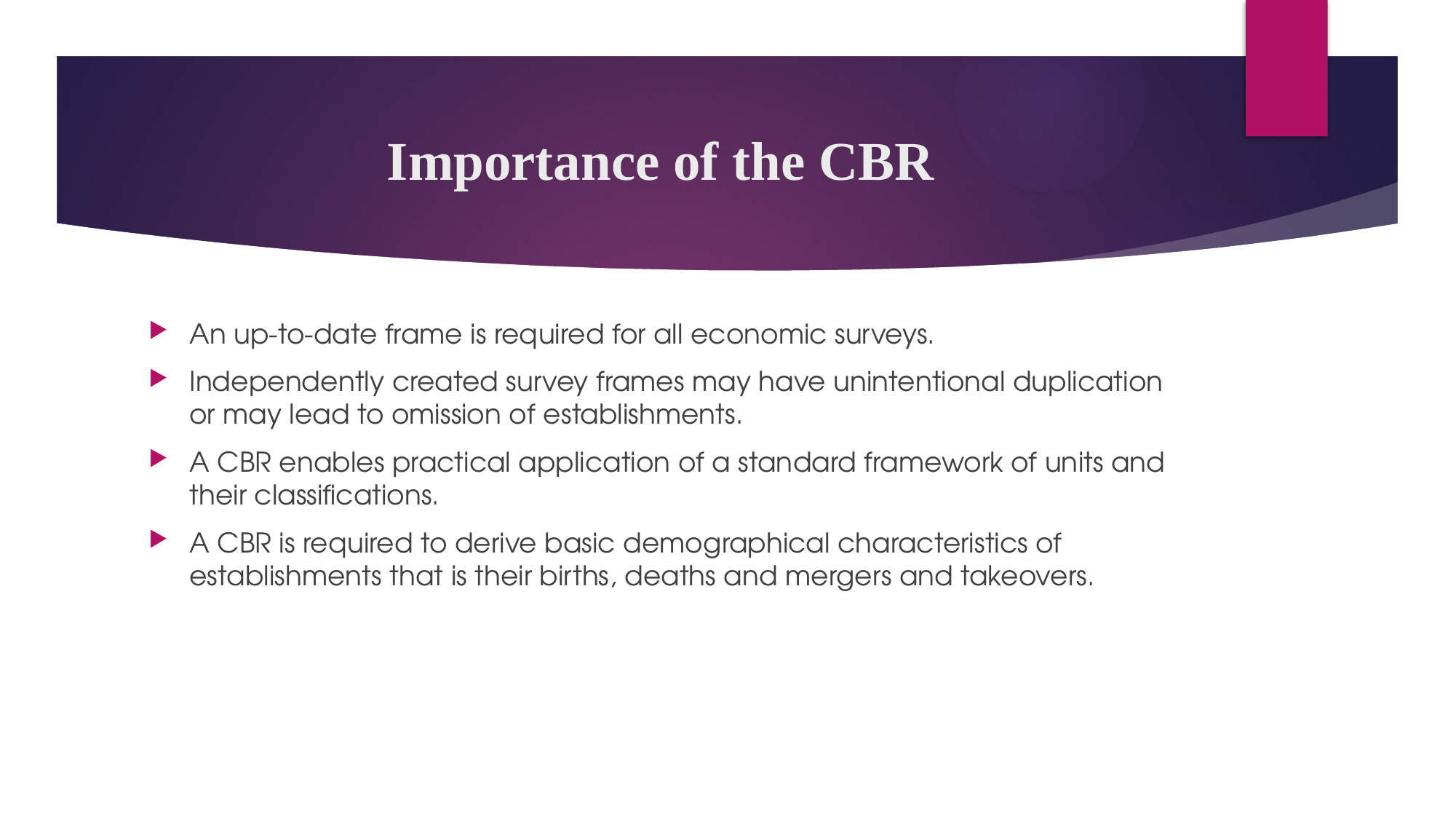

# Importance of the CBR
An up-to-date frame is required for all economic surveys.
Independently created survey frames may have unintentional duplication or may lead to omission of establishments.
A CBR enables practical application of a standard framework of units and their classifications.
A CBR is required to derive basic demographical characteristics of establishments that is their births, deaths and mergers and takeovers.